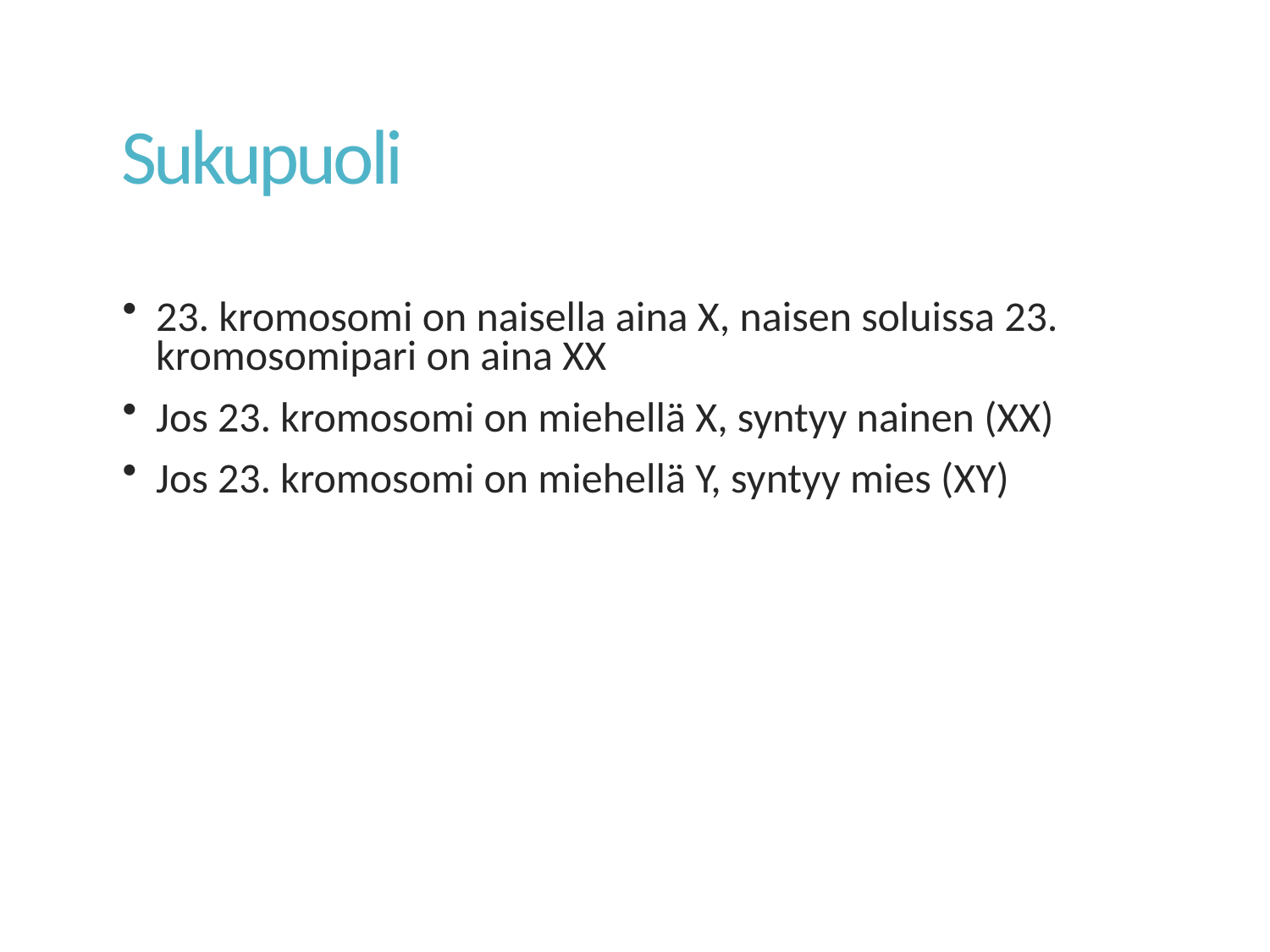

# Sukupuoli
23. kromosomi on naisella aina X, naisen soluissa 23. kromosomipari on aina XX
Jos 23. kromosomi on miehellä X, syntyy nainen (XX)
Jos 23. kromosomi on miehellä Y, syntyy mies (XY)